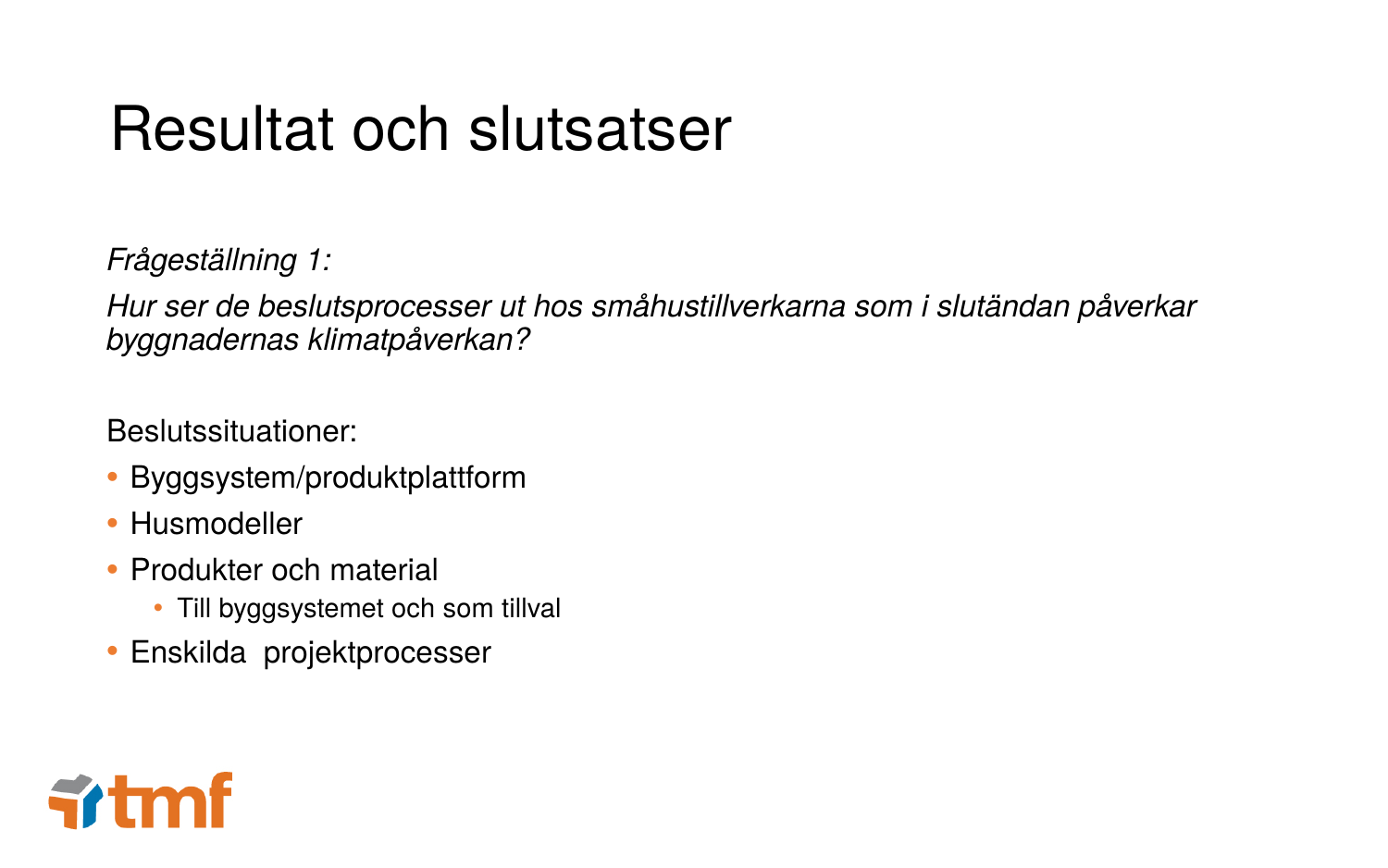

# Resultat och slutsatser
Frågeställning 1:
Hur ser de beslutsprocesser ut hos småhustillverkarna som i slutändan påverkar byggnadernas klimatpåverkan?

Beslutssituationer:
Byggsystem/produktplattform
Husmodeller
Produkter och material
Till byggsystemet och som tillval
Enskilda  projektprocesser